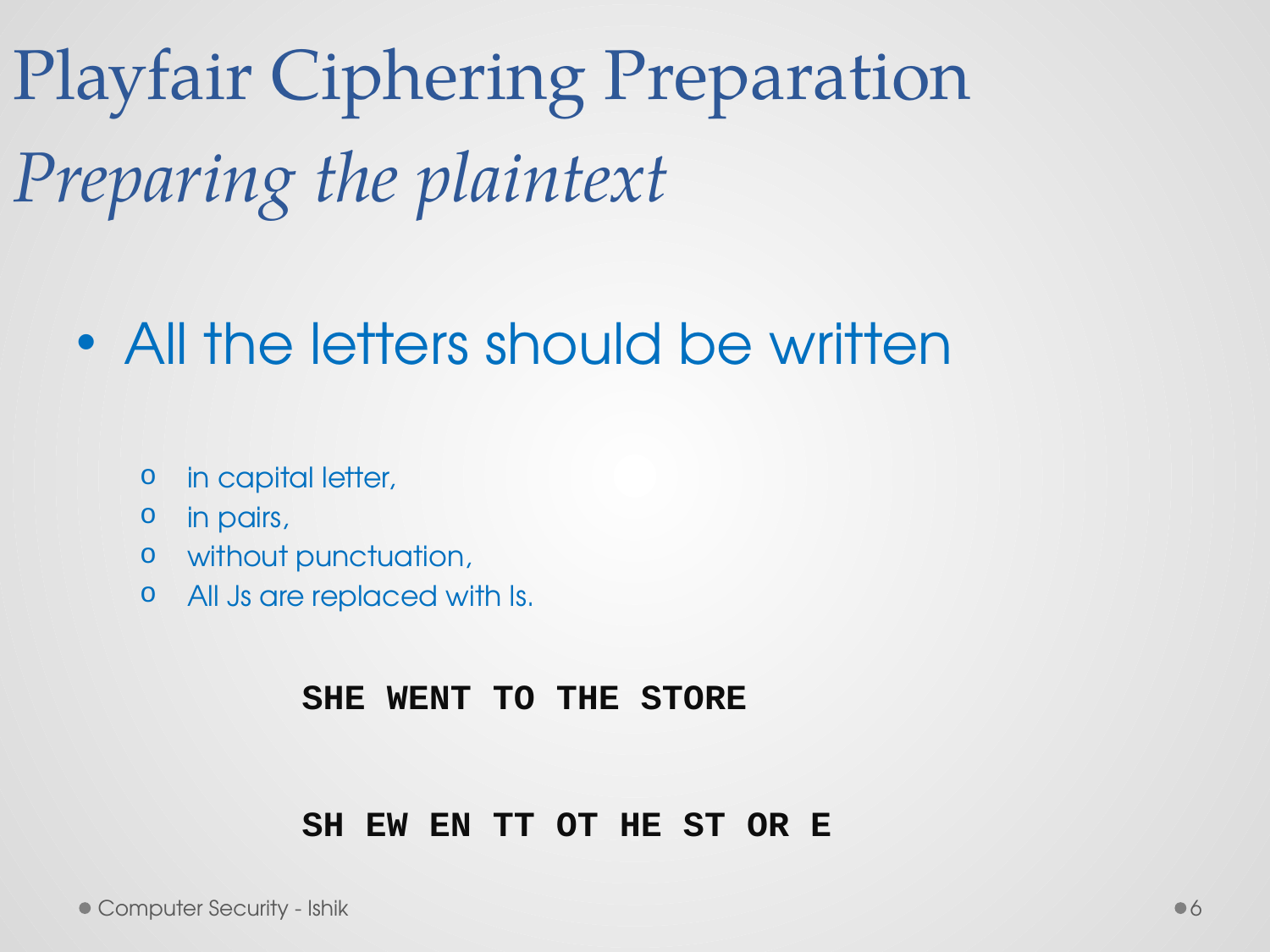

# Playfair Ciphering Preparation Preparing the plaintext

All the letters should be written

 in capital letter,
 in pairs,
 without punctuation,
 All Js are replaced with Is.

SHE WENT TO THE STORE

SH EW EN TT OT HE ST OR E
Computer Security - Ishik
6